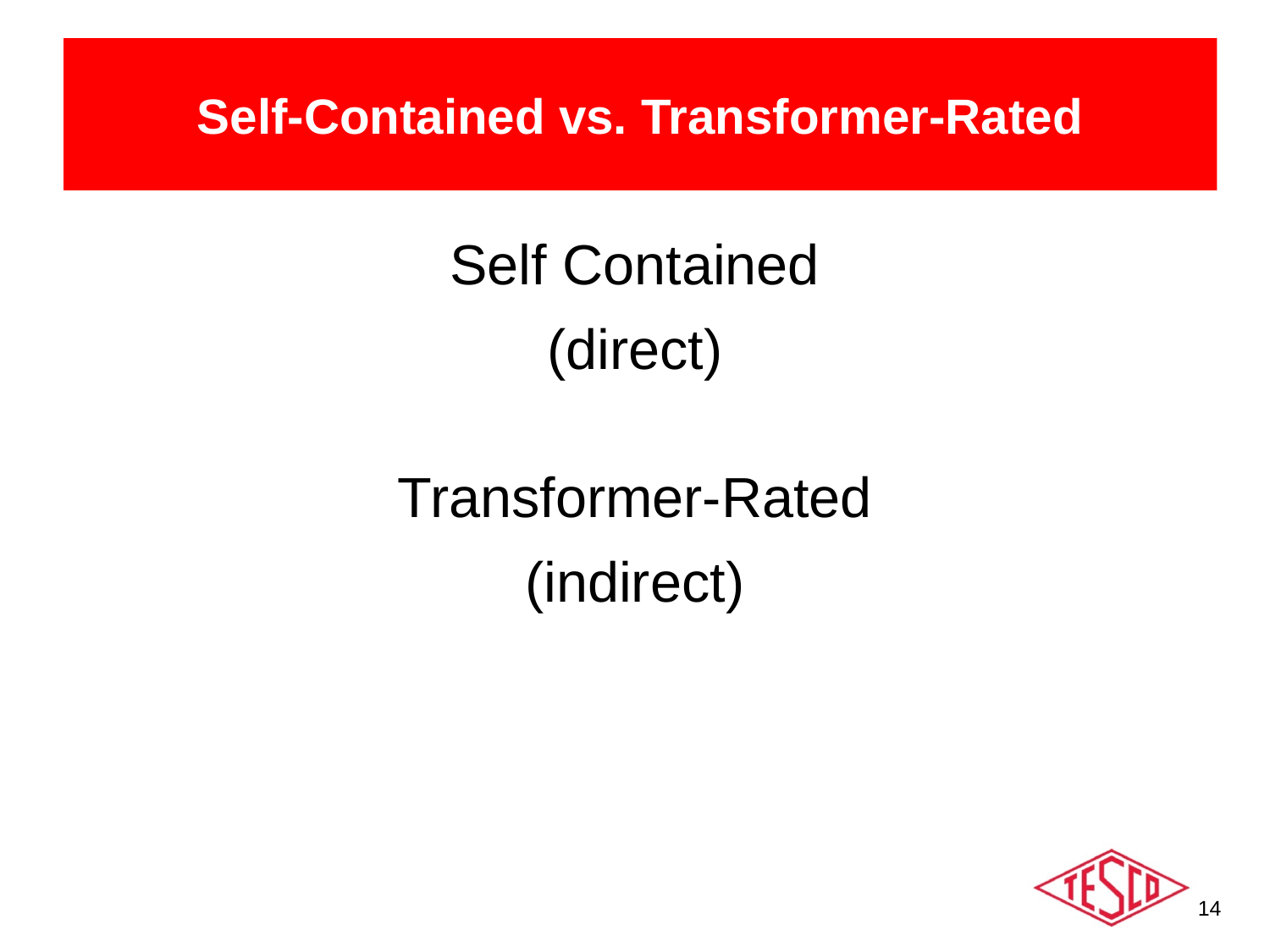

# Self-Contained vs. Transformer-Rated
Self Contained
(direct)
Transformer-Rated
(indirect)